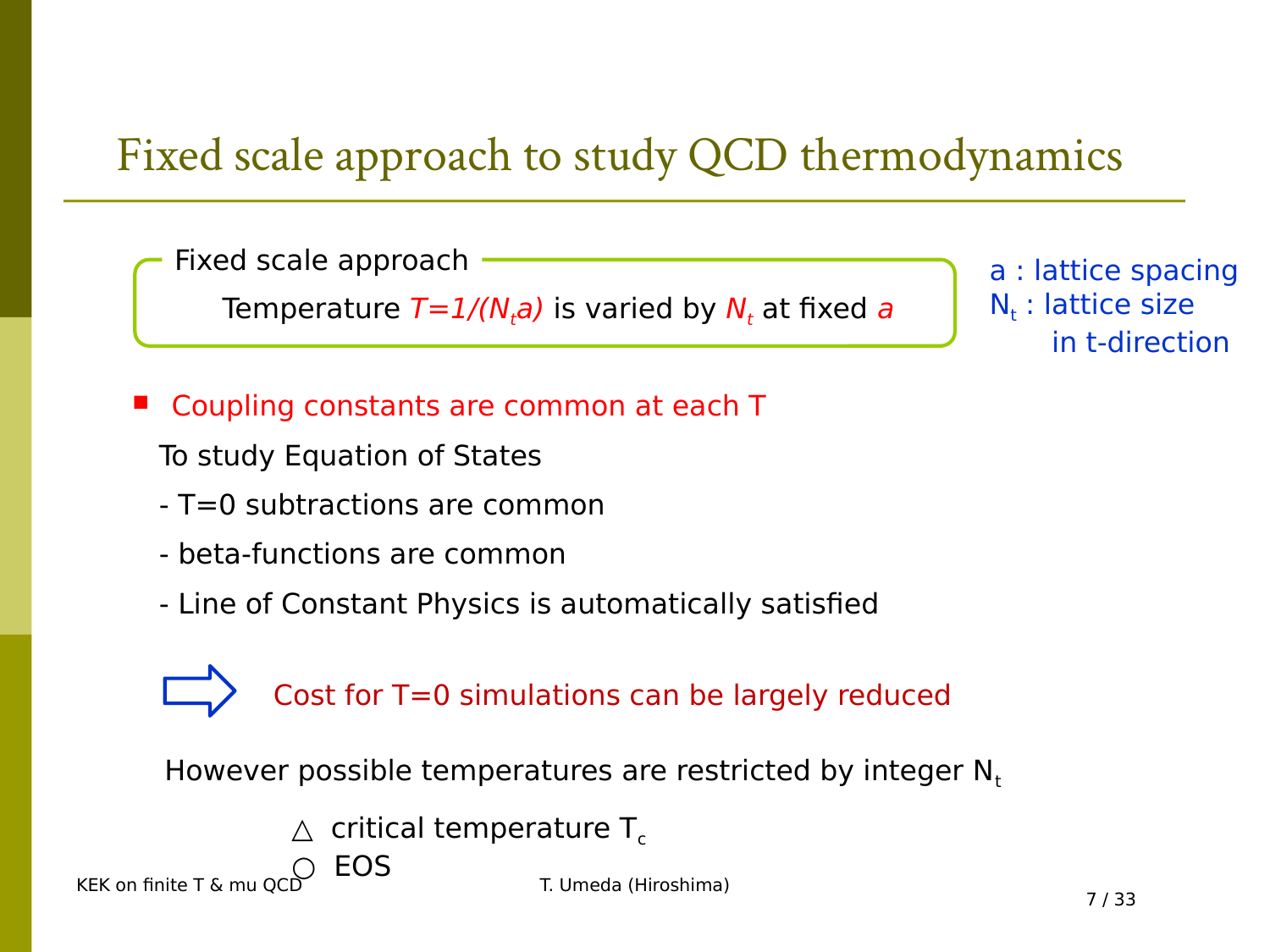

# Fixed scale approach to study QCD thermodynamics
Fixed scale approach
a : lattice spacing
Nt : lattice size
       in t-direction

Temperature T=1/(Nta) is varied by Nt at fixed a
 Coupling constants are common at each T
   To study Equation of States
   - T=0 subtractions are common
   - beta-functions are common
   - Line of Constant Physics is automatically satisfied

Cost for T=0 simulations can be largely reduced
However possible temperatures are restricted by integer Nt
	△  critical temperature Tc
	○  EOS

KEK on finite T & mu QCD
T. Umeda (Hiroshima)